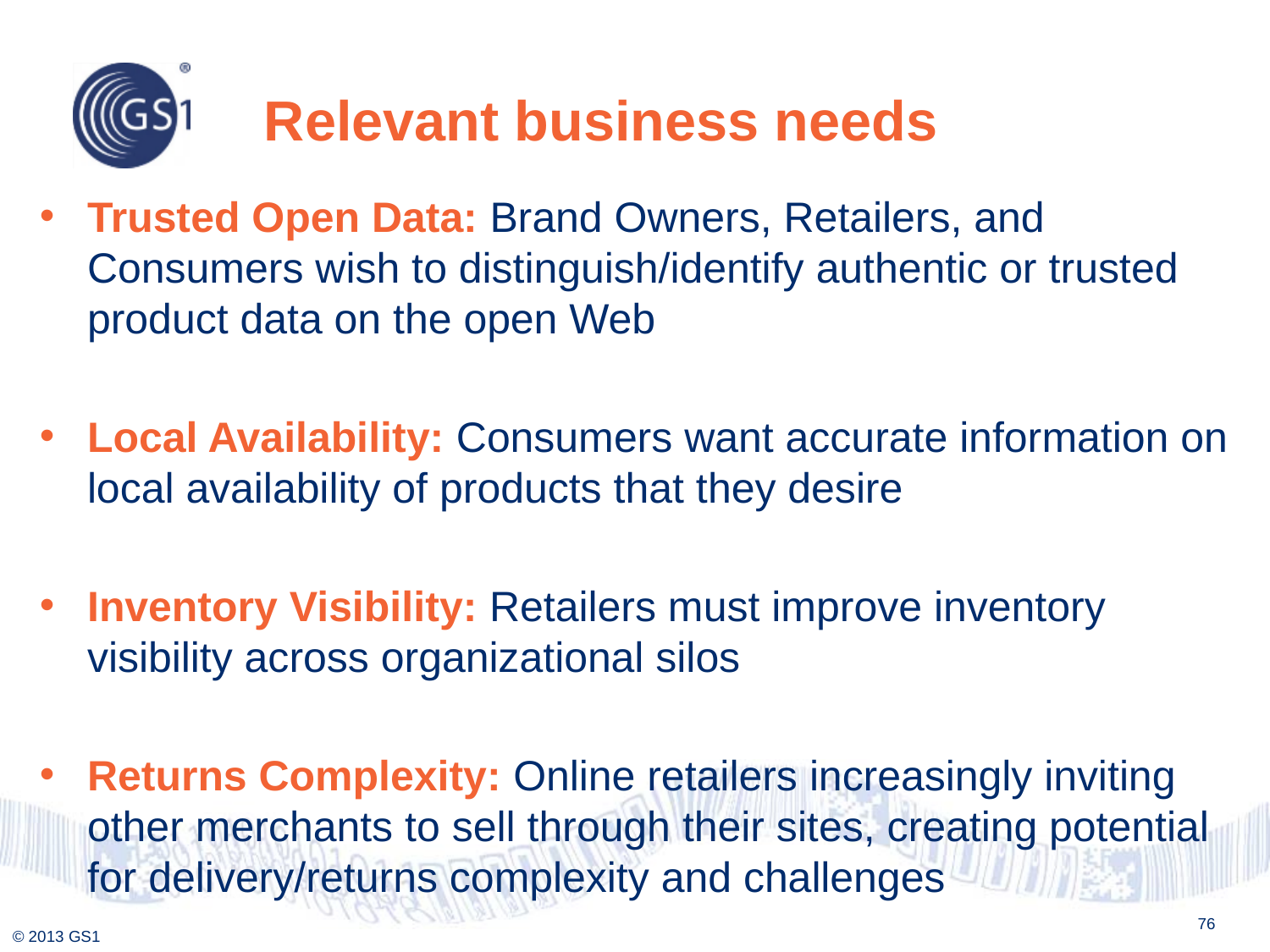

# Relevant business needs
Trusted Open Data: Brand Owners, Retailers, and Consumers wish to distinguish/identify authentic or trusted product data on the open Web

Local Availability: Consumers want accurate information on local availability of products that they desire

Inventory Visibility: Retailers must improve inventory visibility across organizational silos

Returns Complexity: Online retailers increasingly inviting other merchants to sell through their sites, creating potential for delivery/returns complexity and challenges

76